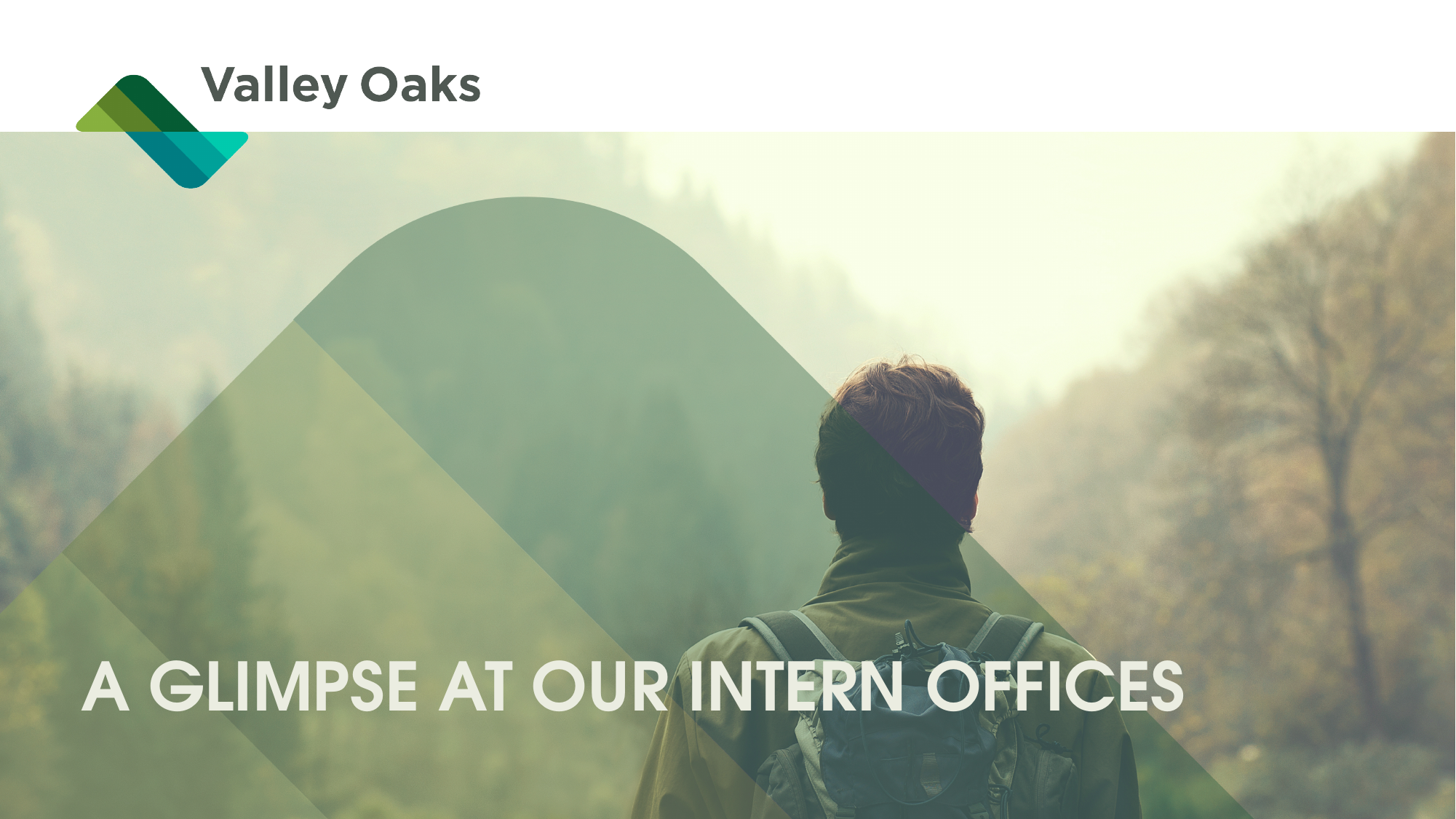

# A glimpse at our intern offices